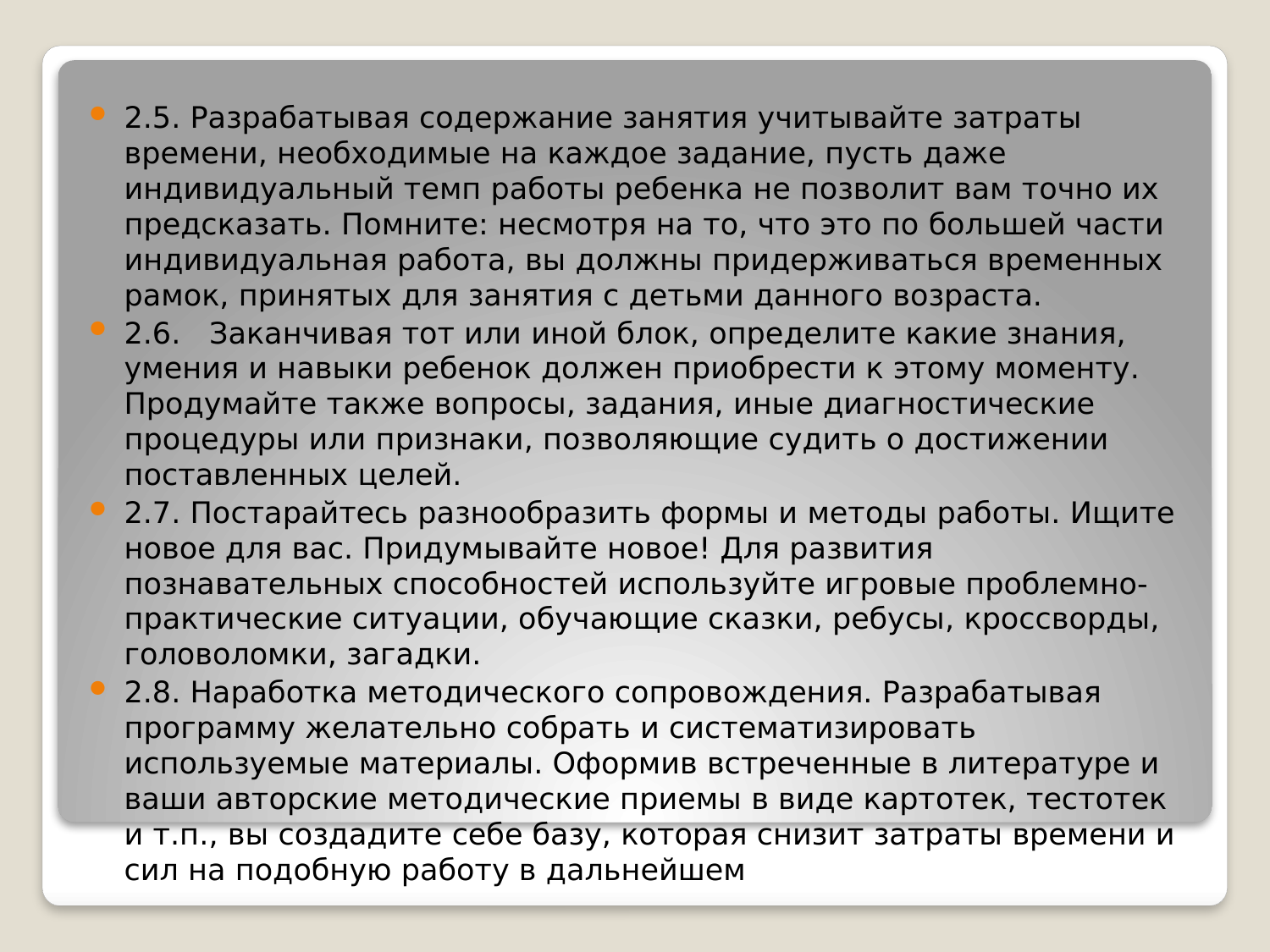

2.5. Разрабатывая содержание занятия учитывайте затраты времени, необходимые на каждое задание, пусть даже индивидуальный темп работы ребенка не позволит вам точно их предсказать. Помните: несмотря на то, что это по большей части индивидуальная работа, вы должны придерживаться временных рамок, принятых для занятия с детьми данного возраста.
2.6.   Заканчивая тот или иной блок, определите какие знания, умения и навыки ребенок должен приобрести к этому моменту.  Продумайте также вопросы, задания, иные диагностические процедуры или признаки, позволяющие судить о достижении поставленных целей.
2.7. Постарайтесь разнообразить формы и методы работы. Ищите новое для вас. Придумывайте новое! Для развития познавательных способностей используйте игровые проблемно-практические ситуации, обучающие сказки, ребусы, кроссворды, головоломки, загадки.
2.8. Наработка методического сопровождения. Разрабатывая программу желательно собрать и систематизировать используемые материалы. Оформив встреченные в литературе и ваши авторские методические приемы в виде картотек, тестотек и т.п., вы создадите себе базу, которая снизит затраты времени и сил на подобную работу в дальнейшем